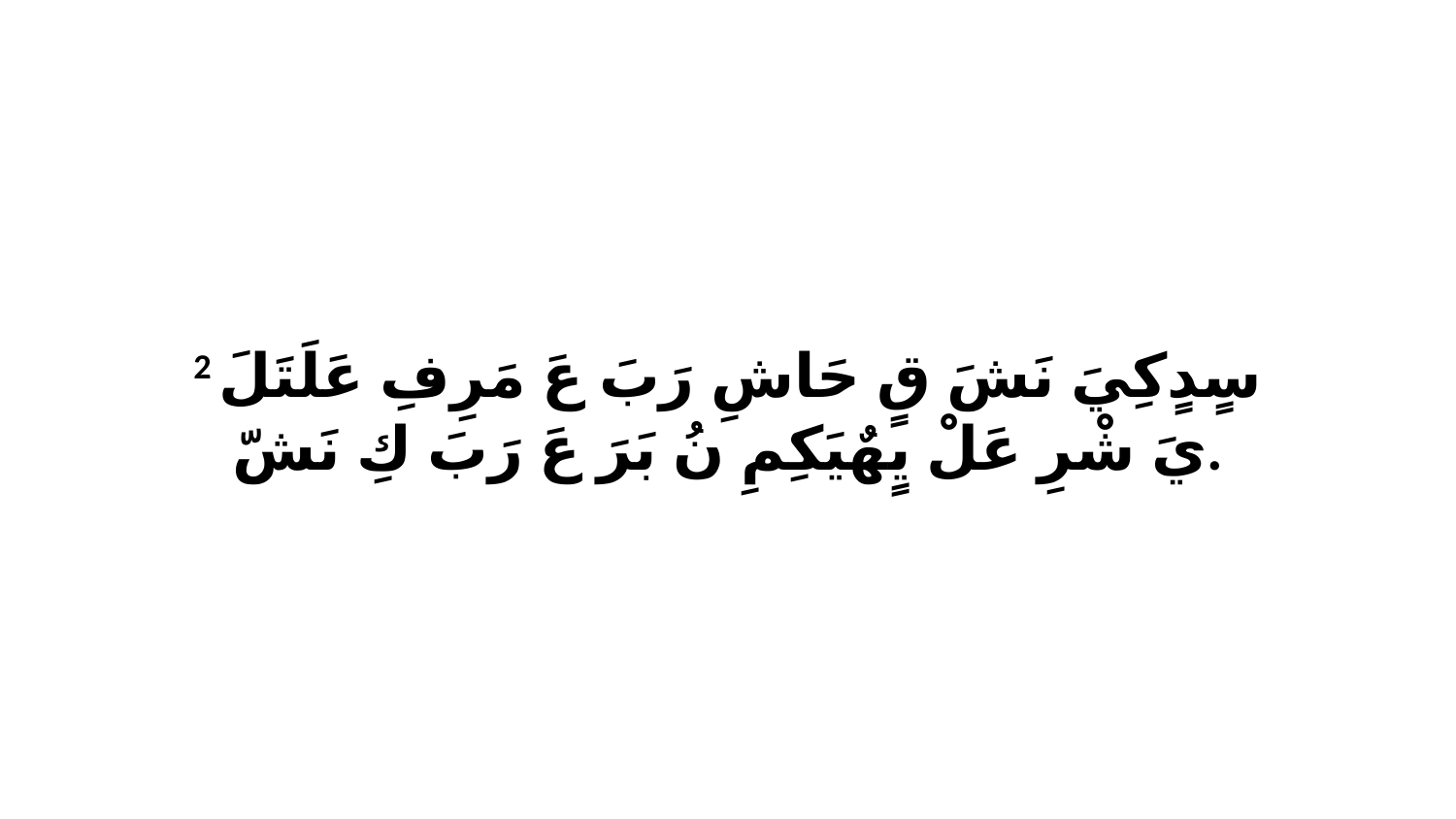

2 سٍدٍكِيَ نَشَ قٍ حَاشِ رَبَ عَ مَرِفِ عَلَتَلَ يَ شْرِ عَلْ يٍهٌيَكِمِ نُ بَرَ عَ رَبَ كِ نَشّ.